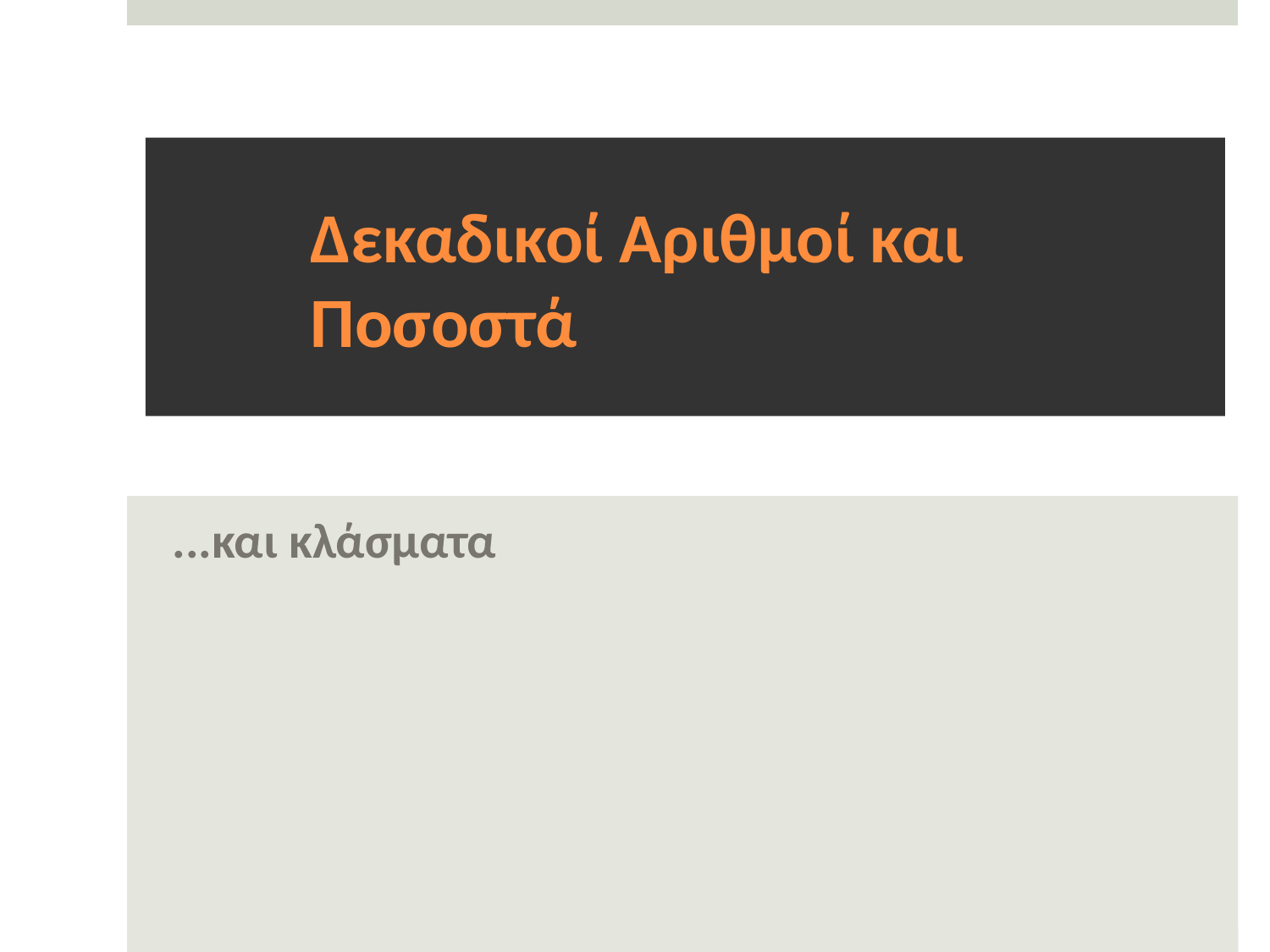

# Δεκαδικοί Αριθμοί και Ποσοστά
...και κλάσματα